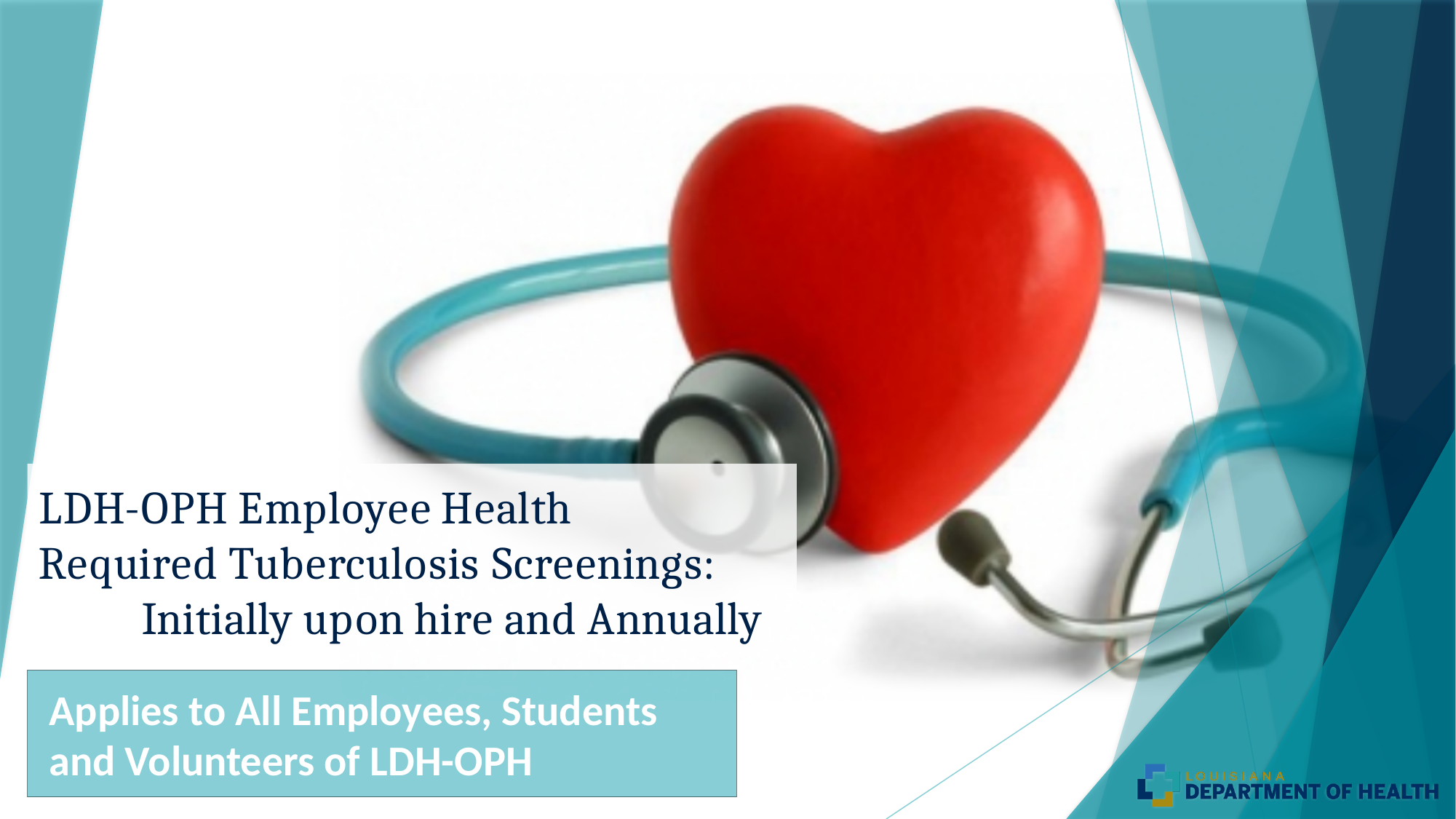

# LDH-OPH Employee Health Required Tuberculosis Screenings: Initially upon hire and Annually
Applies to All Employees, Students and Volunteers of LDH-OPH